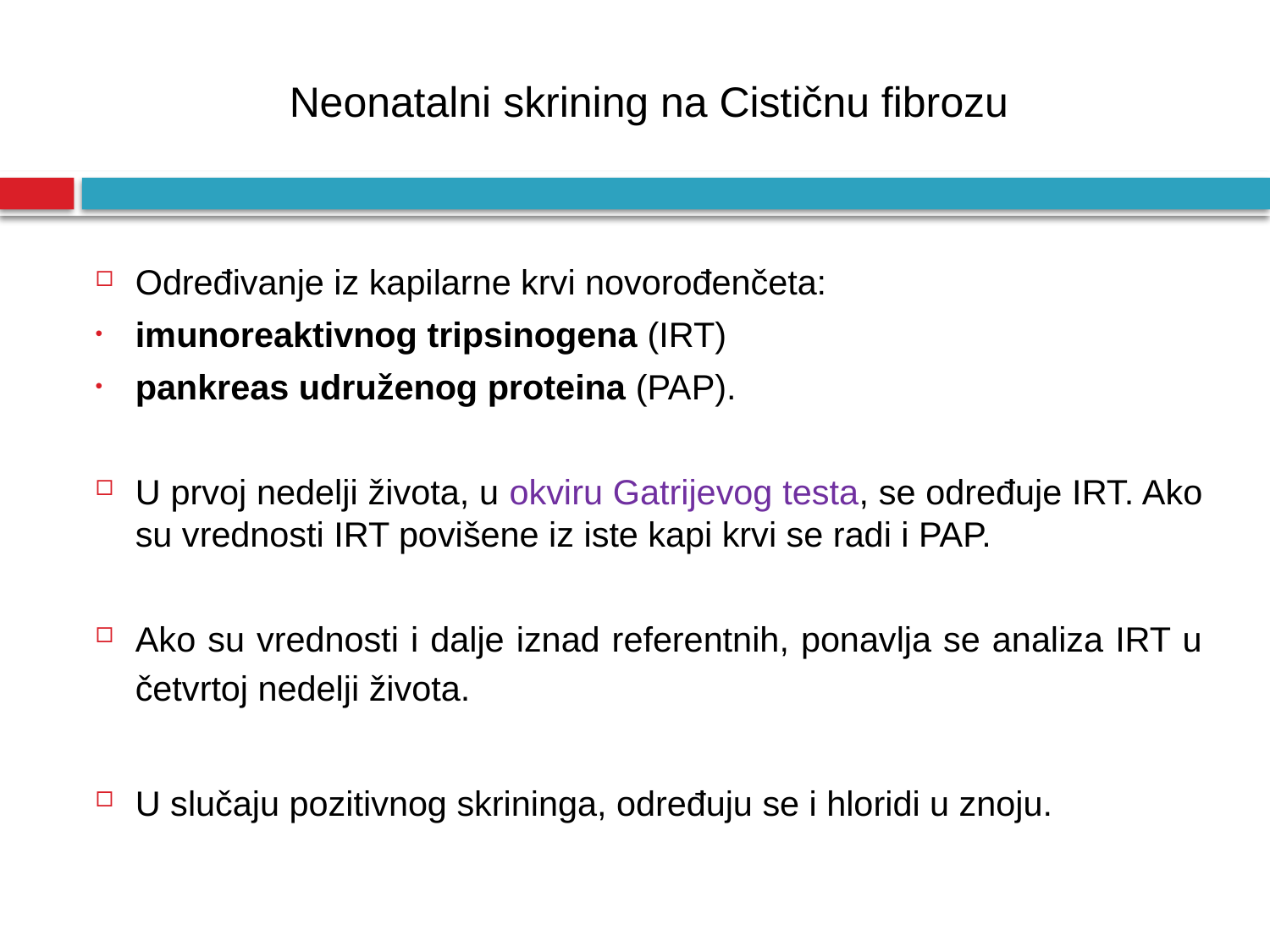

# Neonatalni skrining na Cističnu fibrozu
Određivanje iz kapilarne krvi novorođenčeta:
imunoreaktivnog tripsinogena (IRT)
pankreas udruženog proteina (PAP).

U prvoj nedelji života, u okviru Gatrijevog testa, se određuje IRT. Ako su vrednosti IRT povišene iz iste kapi krvi se radi i PAP.

Ako su vrednosti i dalje iznad referentnih, ponavlja se analiza IRT u četvrtoj nedelji života.

U slučaju pozitivnog skrininga, određuju se i hloridi u znoju.